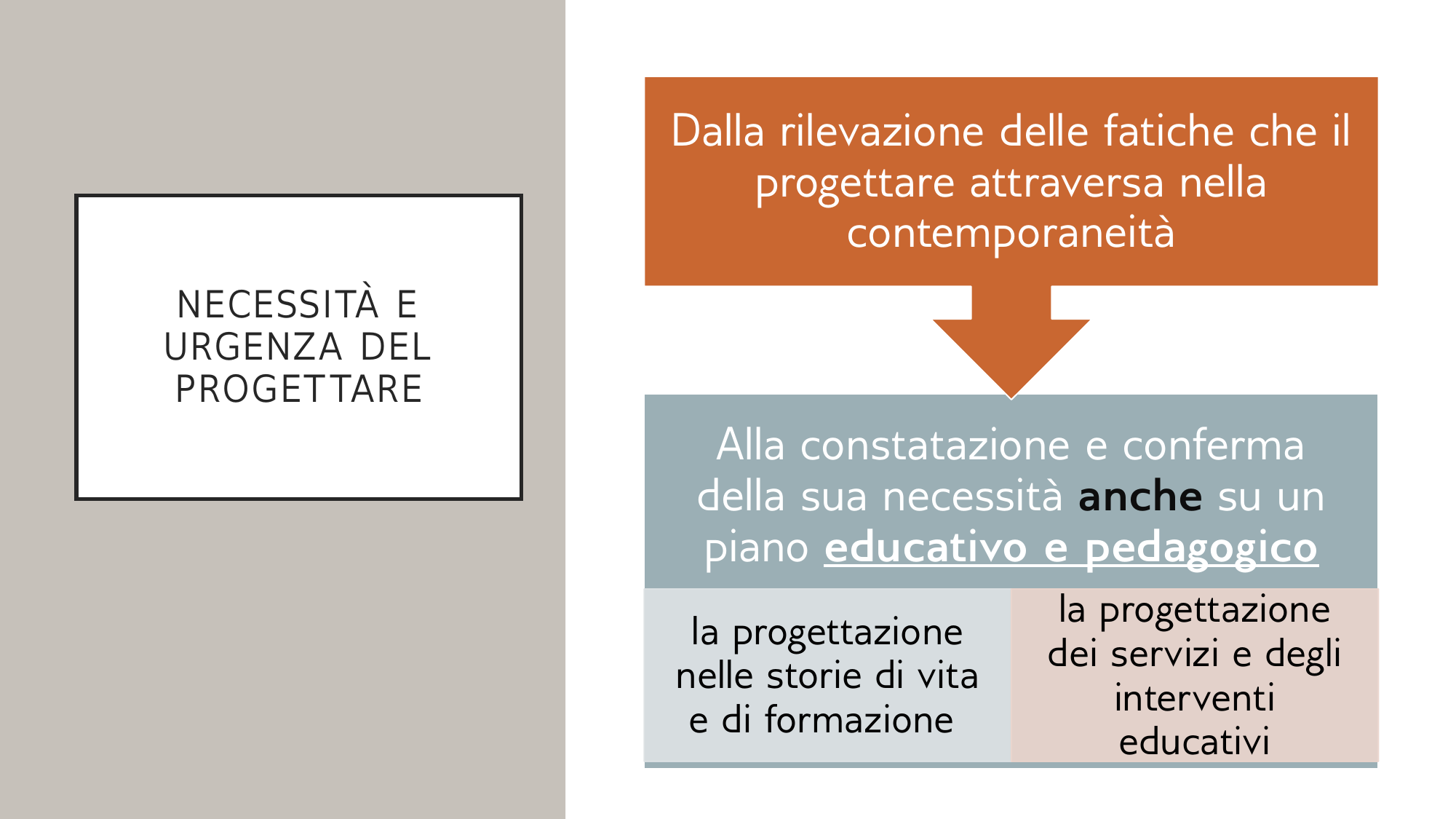

Alla constatazione e conferma della sua necessità anche su un piano educativo e pedagogico
la progettazione nelle storie di vita e di formazione
la progettazione dei servizi e degli interventi educativi
Dalla rilevazione delle fatiche che il progettare attraversa nella contemporaneità
# Necessità e urgenza del progettare